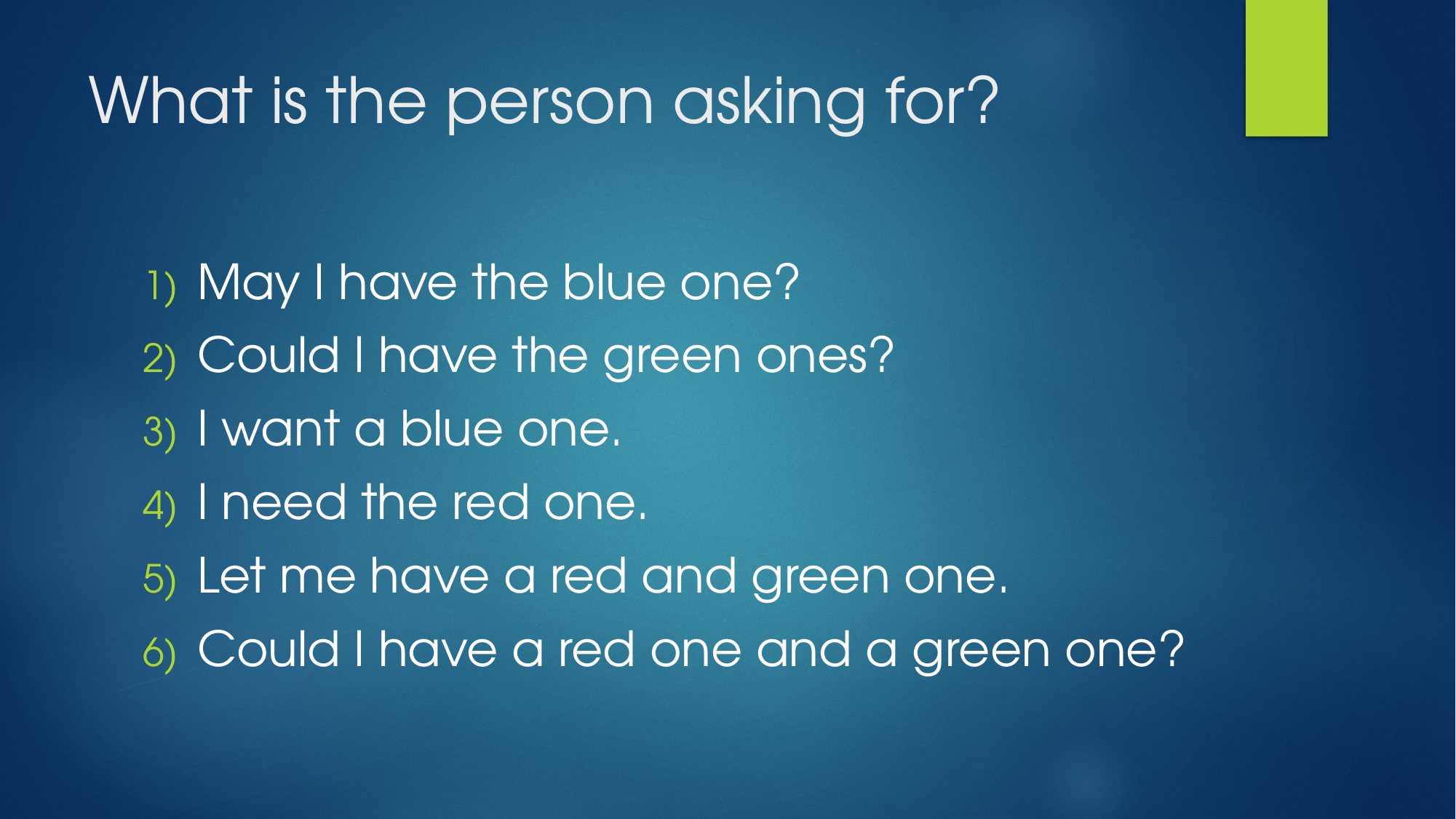

# What is the person asking for?
May I have the blue one?
Could I have the green ones?
I want a blue one.
I need the red one.
Let me have a red and green one.
Could I have a red one and a green one?